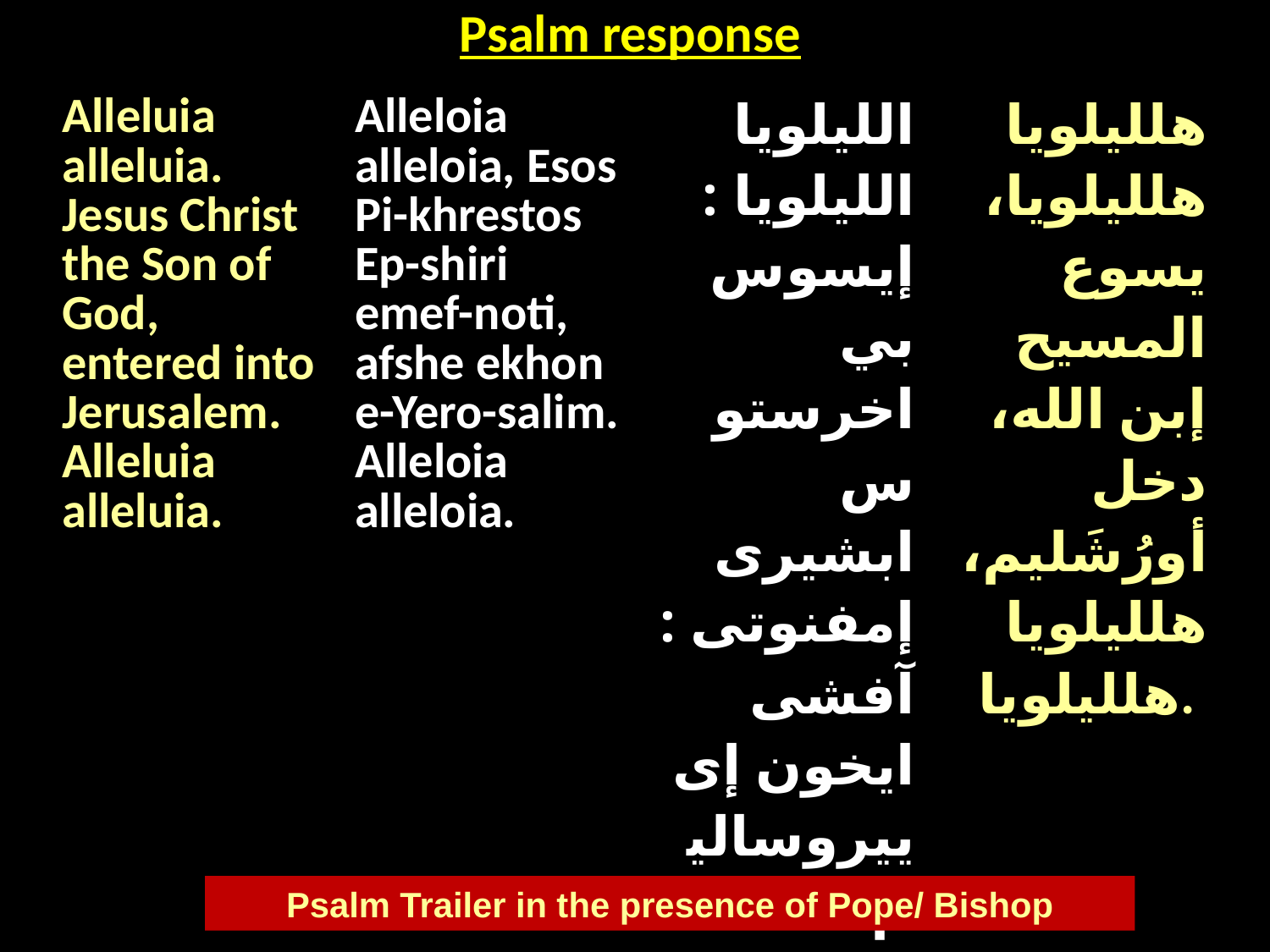

| Psalm response |
| --- |
| Alleluia alleluia. Jesus Christ the Son of God, entered into Jerusalem. Alleluia alleluia. | Alleloia alleloia, Esos Pi-khrestos Ep-shiri emef-noti, afshe ekhon e-Yero-salim. Alleloia alleloia. | الليلويا الليلويا : إيسوس بي اخرستوس ابشيرى إمفنوتى : آفشى ايخون إى ييروساليم : الليلويا الليلويا | هلليلويا هلليلويا، يسوع المسيح إبن الله، دخل أورُشَليم، هلليلويا هلليلويا. |
| --- | --- | --- | --- |
Psalm Trailer in the presence of Pope/ Bishop